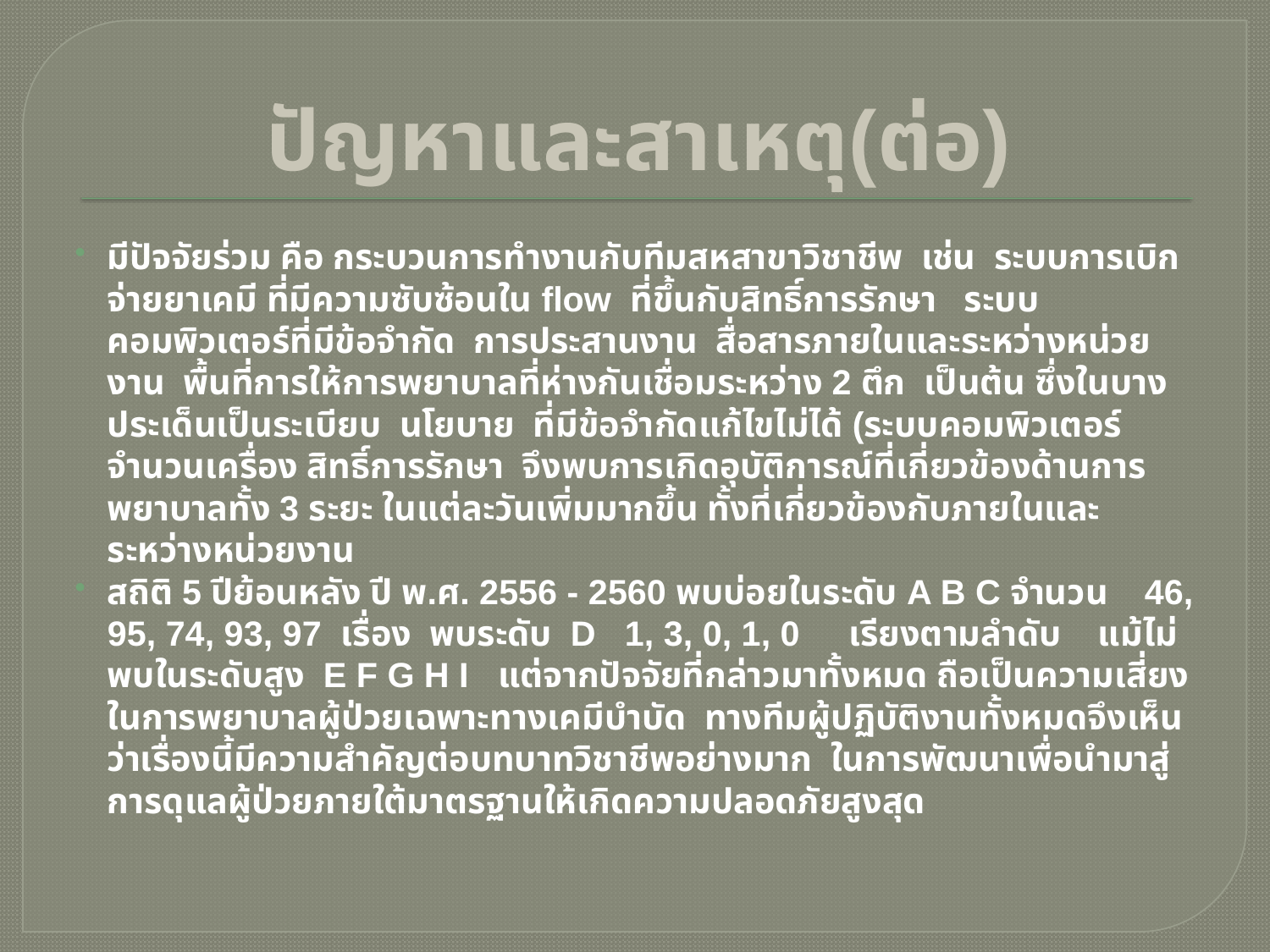

# ปัญหาและสาเหตุ(ต่อ)
มีปัจจัยร่วม คือ กระบวนการทำงานกับทีมสหสาขาวิชาชีพ  เช่น  ระบบการเบิกจ่ายยาเคมี ที่มีความซับซ้อนใน flow  ที่ขึ้นกับสิทธิ์การรักษา   ระบบคอมพิวเตอร์ที่มีข้อจำกัด  การประสานงาน  สื่อสารภายในและระหว่างหน่วยงาน  พื้นที่การให้การพยาบาลที่ห่างกันเชื่อมระหว่าง 2 ตึก  เป็นต้น ซึ่งในบางประเด็นเป็นระเบียบ  นโยบาย  ที่มีข้อจำกัดแก้ไขไม่ได้ (ระบบคอมพิวเตอร์ จำนวนเครื่อง สิทธิ์การรักษา  จึงพบการเกิดอุบัติการณ์ที่เกี่ยวข้องด้านการพยาบาลทั้ง 3 ระยะ ในแต่ละวันเพิ่มมากขึ้น ทั้งที่เกี่ยวข้องกับภายในและระหว่างหน่วยงาน
สถิติ 5 ปีย้อนหลัง ปี พ.ศ. 2556 - 2560 พบบ่อยในระดับ A B C จำนวน    46, 95, 74, 93, 97  เรื่อง  พบระดับ  D   1, 3, 0, 1, 0     เรียงตามลำดับ    แม้ไม่พบในระดับสูง  E F G H I   แต่จากปัจจัยที่กล่าวมาทั้งหมด ถือเป็นความเสี่ยงในการพยาบาลผู้ป่วยเฉพาะทางเคมีบำบัด  ทางทีมผู้ปฏิบัติงานทั้งหมดจึงเห็นว่าเรื่องนี้มีความสำคัญต่อบทบาทวิชาชีพอย่างมาก  ในการพัฒนาเพื่อนำมาสู่การดุแลผู้ป่วยภายใต้มาตรฐานให้เกิดความปลอดภัยสูงสุด